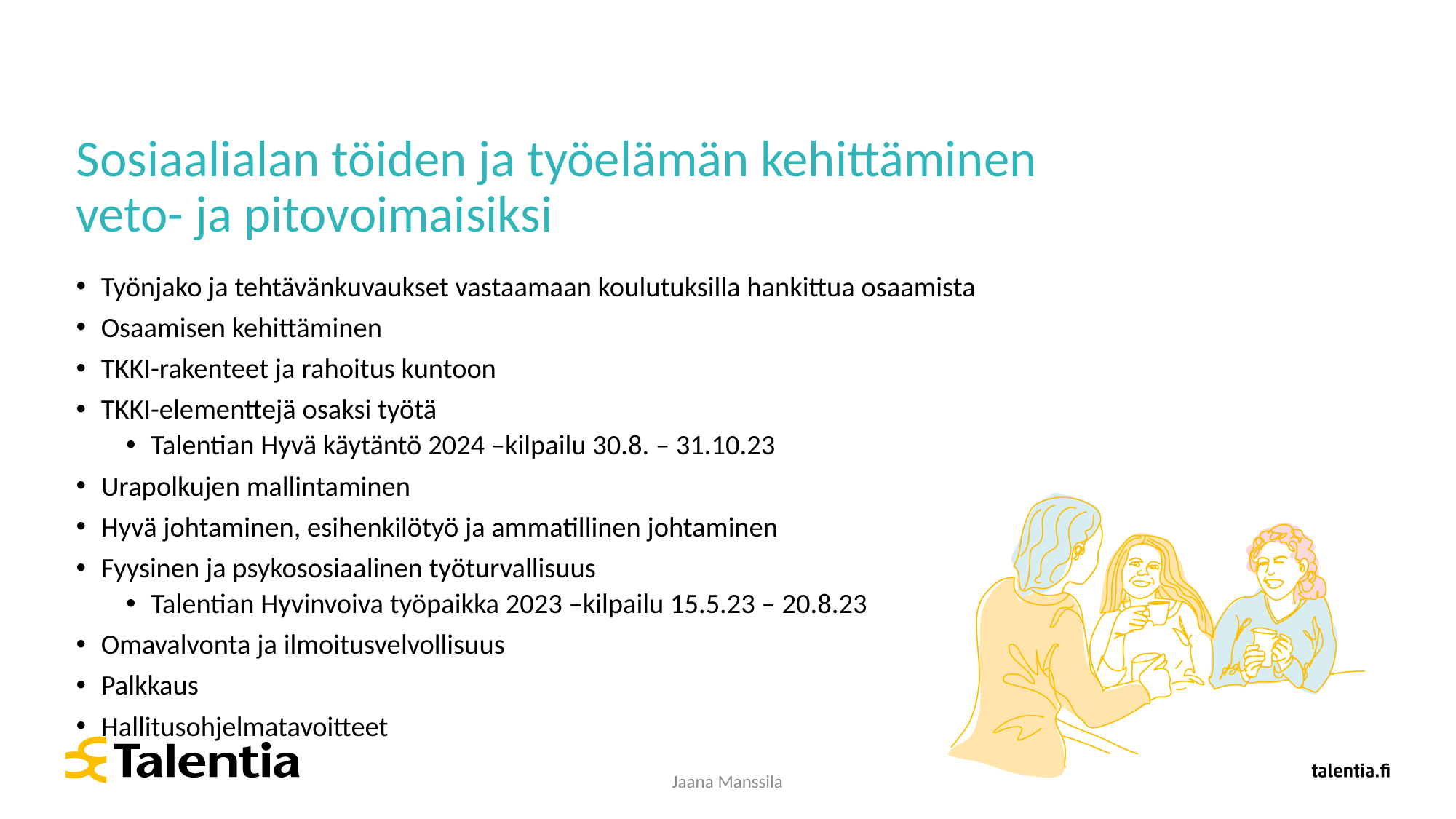

# Sosiaalialan töiden ja työelämän kehittäminen veto- ja pitovoimaisiksi
Työnjako ja tehtävänkuvaukset vastaamaan koulutuksilla hankittua osaamista
Osaamisen kehittäminen
TKKI-rakenteet ja rahoitus kuntoon
TKKI-elementtejä osaksi työtä
Talentian Hyvä käytäntö 2024 –kilpailu 30.8. – 31.10.23
Urapolkujen mallintaminen
Hyvä johtaminen, esihenkilötyö ja ammatillinen johtaminen
Fyysinen ja psykososiaalinen työturvallisuus
Talentian Hyvinvoiva työpaikka 2023 –kilpailu 15.5.23 – 20.8.23
Omavalvonta ja ilmoitusvelvollisuus
Palkkaus
Hallitusohjelmatavoitteet

Jaana Manssila